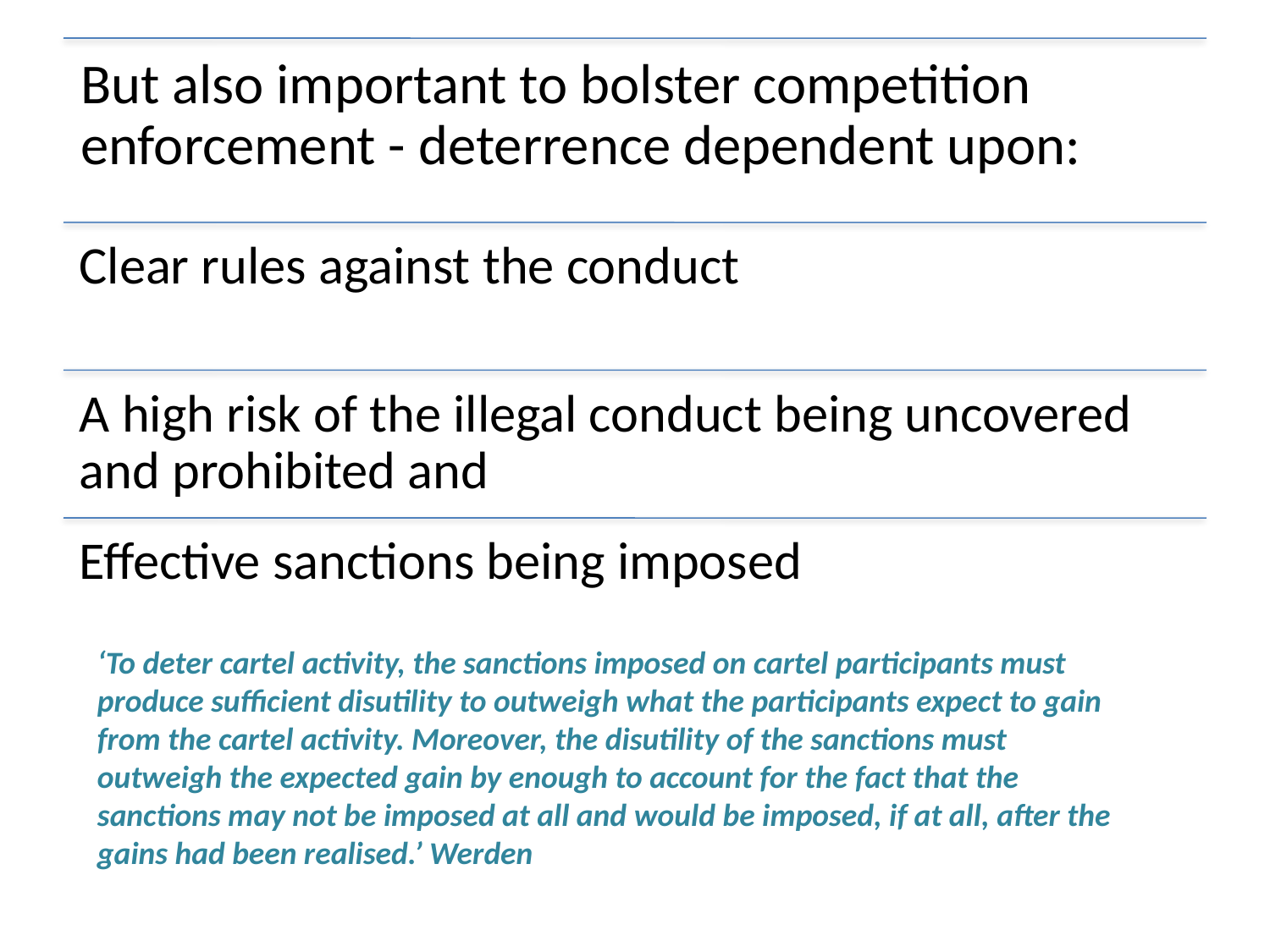

But also important to bolster competition enforcement - deterrence dependent upon:
Clear rules against the conduct
A high risk of the illegal conduct being uncovered and prohibited and
Effective sanctions being imposed
‘To deter cartel activity, the sanctions imposed on cartel participants must produce sufficient disutility to outweigh what the participants expect to gain from the cartel activity. Moreover, the disutility of the sanctions must outweigh the expected gain by enough to account for the fact that the sanctions may not be imposed at all and would be imposed, if at all, after the gains had been realised.’ Werden